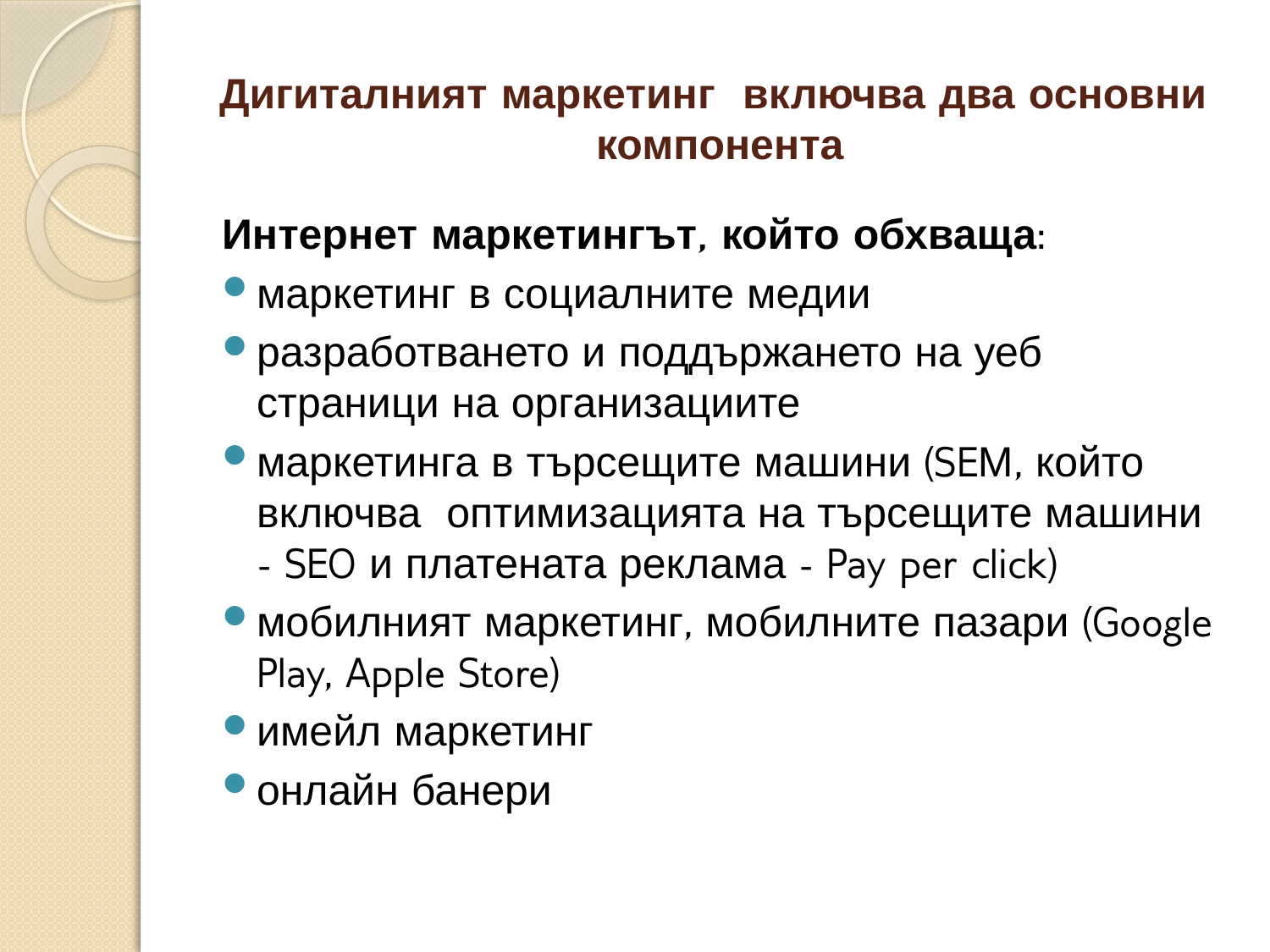

# Дигиталният маркетинг  включва два основни  компонента
Интернет маркетингът, който обхваща:
маркетинг в социалните медии
разработването и поддържането на уеб страници на организациите
маркетинга в търсещите машини (SEМ, който включва  оптимизацията на търсещите машини - SEO и платената реклама - Pay per click)
мобилният маркетинг, мобилните пазари (Google Play, Apple Store)
имейл маркетинг
онлайн банери